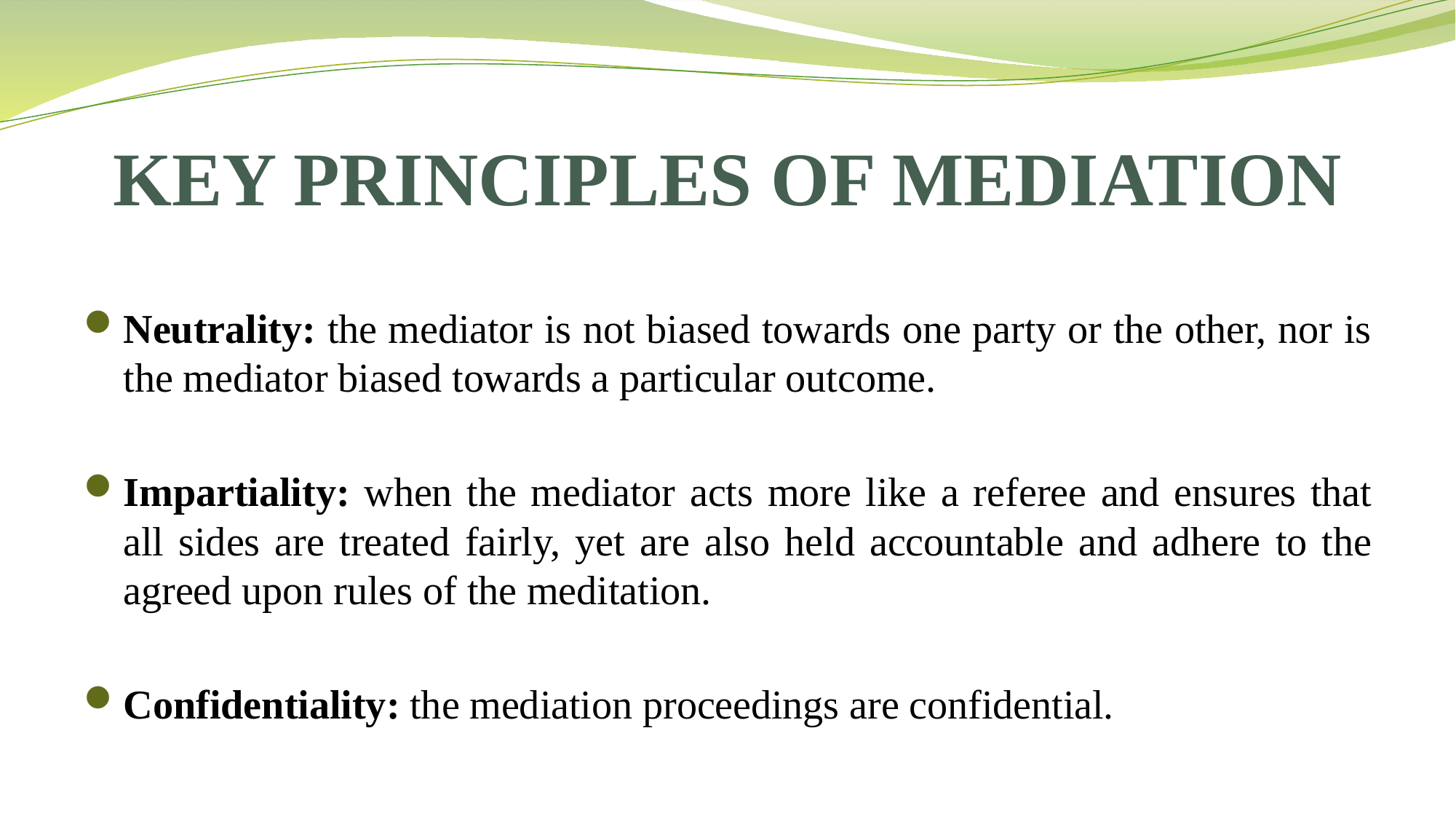

# KEY PRINCIPLES OF MEDIATION
Neutrality: the mediator is not biased towards one party or the other, nor is the mediator biased towards a particular outcome.

Impartiality: when the mediator acts more like a referee and ensures that all sides are treated fairly, yet are also held accountable and adhere to the agreed upon rules of the meditation.

Confidentiality: the mediation proceedings are confidential.